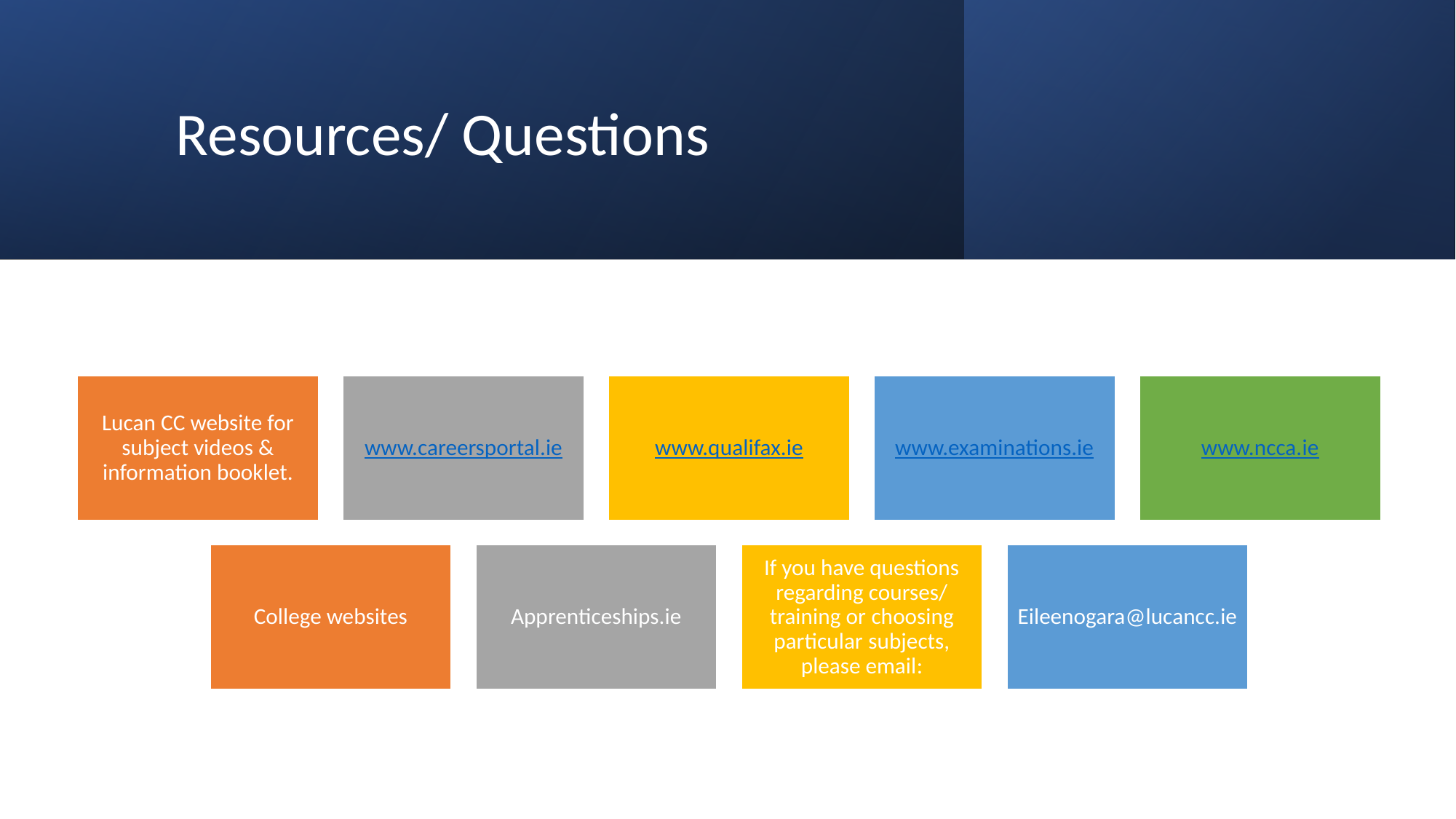

# Resources/ Questions
Lucan CC website for subject videos & information booklet.
www.careersportal.ie
www.qualifax.ie
www.examinations.ie
www.ncca.ie
College websites
Apprenticeships.ie
If you have questions regarding courses/ training or choosing particular subjects, please email:
Eileenogara@lucancc.ie